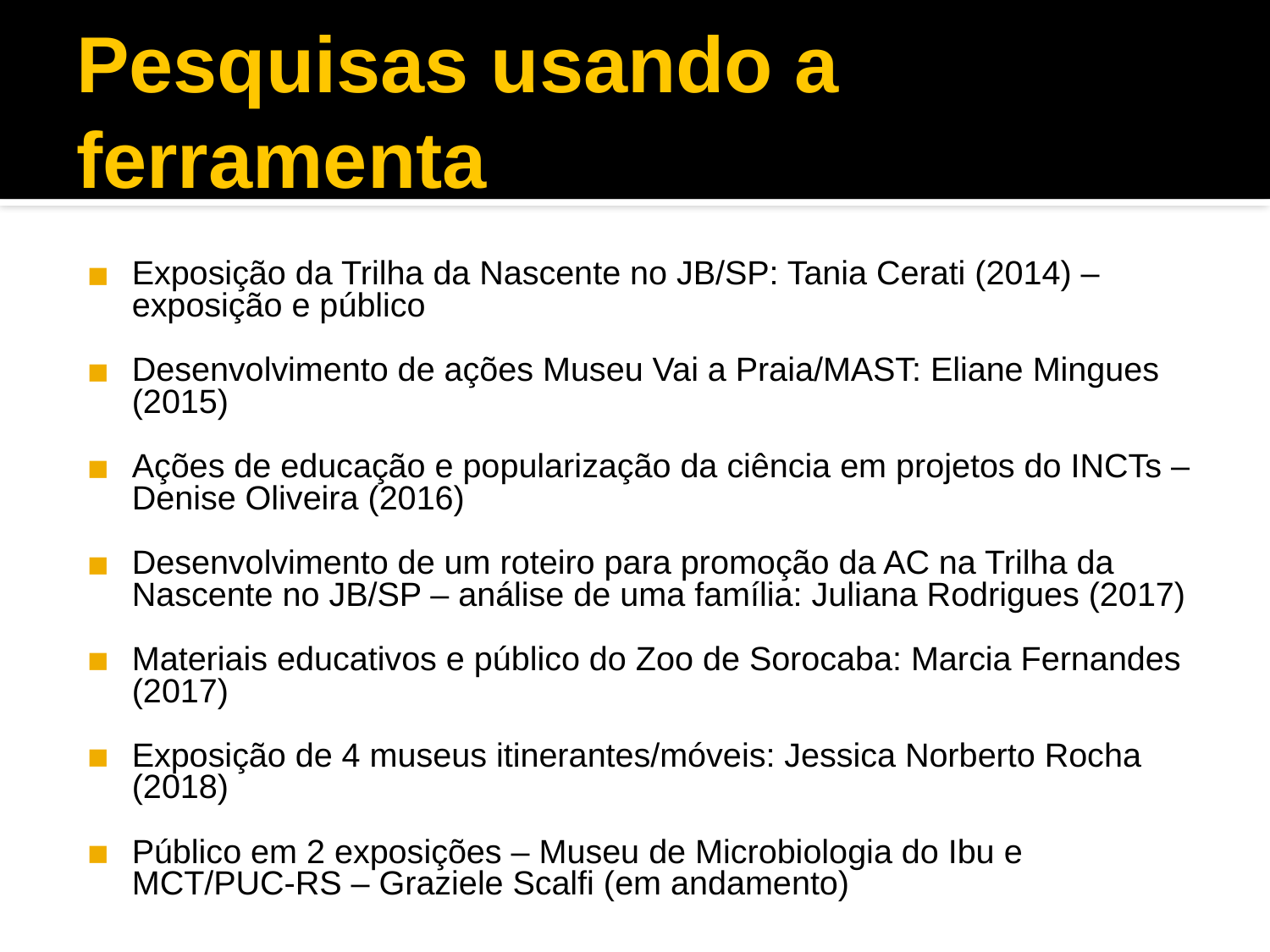

Pesquisas usando a ferramenta
Exposição da Trilha da Nascente no JB/SP: Tania Cerati (2014) – exposição e público

Desenvolvimento de ações Museu Vai a Praia/MAST: Eliane Mingues (2015)

Ações de educação e popularização da ciência em projetos do INCTs – Denise Oliveira (2016)

Desenvolvimento de um roteiro para promoção da AC na Trilha da Nascente no JB/SP – análise de uma família: Juliana Rodrigues (2017)

Materiais educativos e público do Zoo de Sorocaba: Marcia Fernandes (2017)

Exposição de 4 museus itinerantes/móveis: Jessica Norberto Rocha (2018)

Público em 2 exposições – Museu de Microbiologia do Ibu e MCT/PUC-RS – Graziele Scalfi (em andamento)